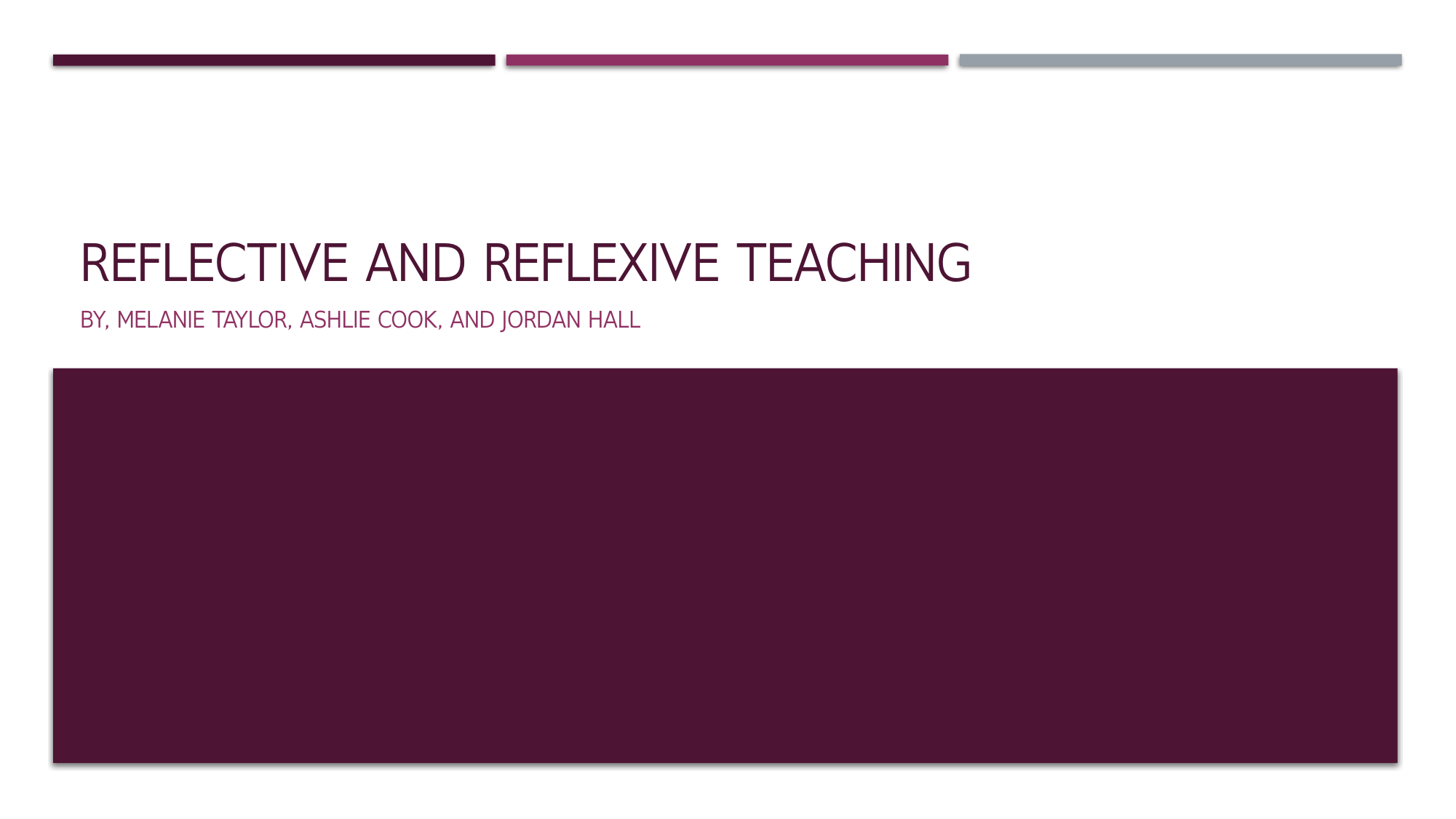

# Reflective and reflexive teaching
By, MelAnie taylor, Ashlie cook, and Jordan hall
We recognize that we are life long learners
We can resonate with this topic more than ever right now because we are student teachers who are constantly needing to reflect upon our unit plans and lesson plans and make changes. We need to be reflexive teachers because it’s one thing to recognize changes that need to be made, but it’s another to be able to put those changes into practice.
With our unprecedented current situation we have had to be reflexive in what our expectations are, our outcomes and what is to come in the upcoming weeks and months for us as newly trained educators.